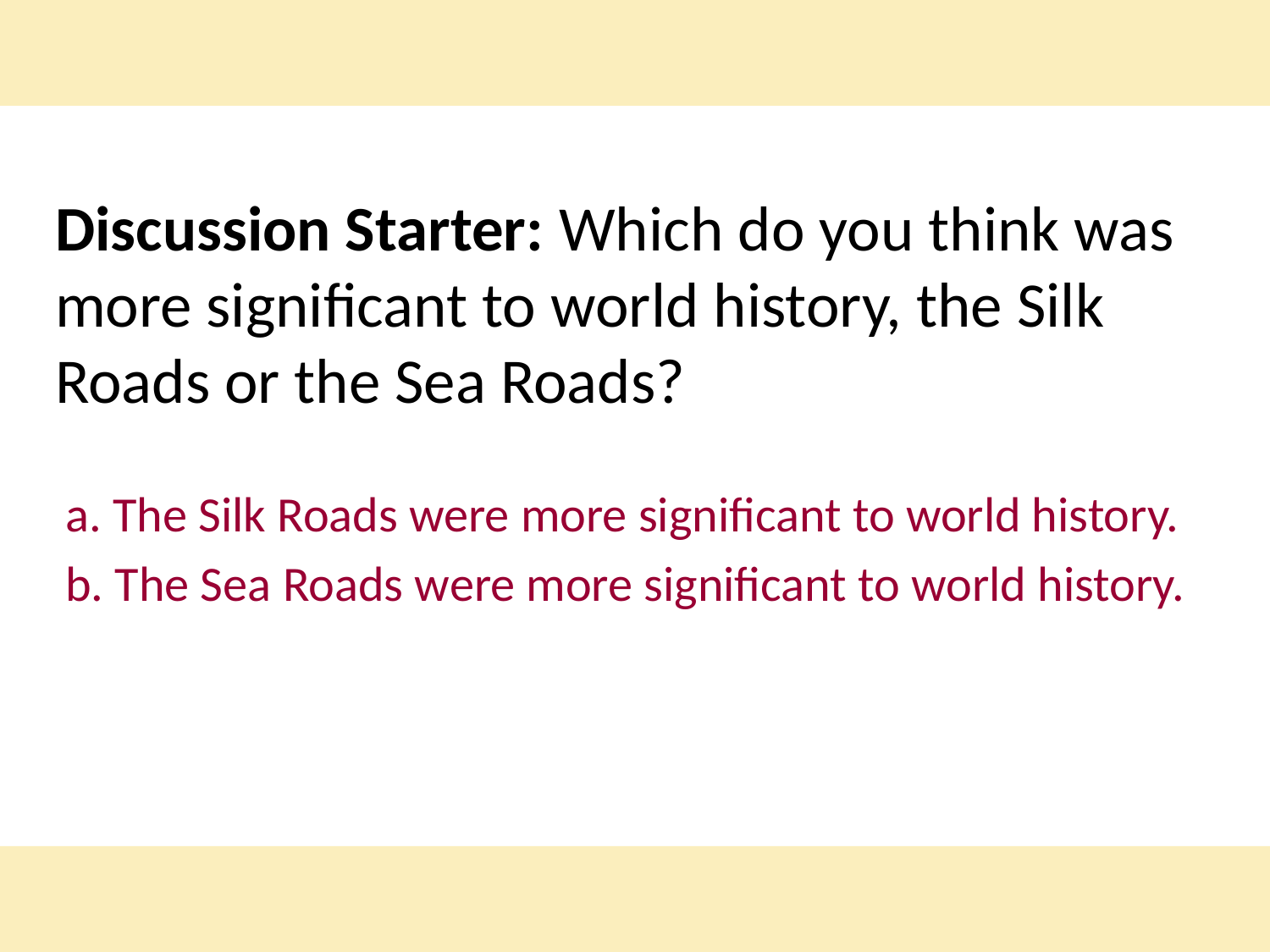

# Discussion Starter: Which do you think was more significant to world history, the Silk Roads or the Sea Roads?
a. The Silk Roads were more significant to world history.
b. The Sea Roads were more significant to world history.